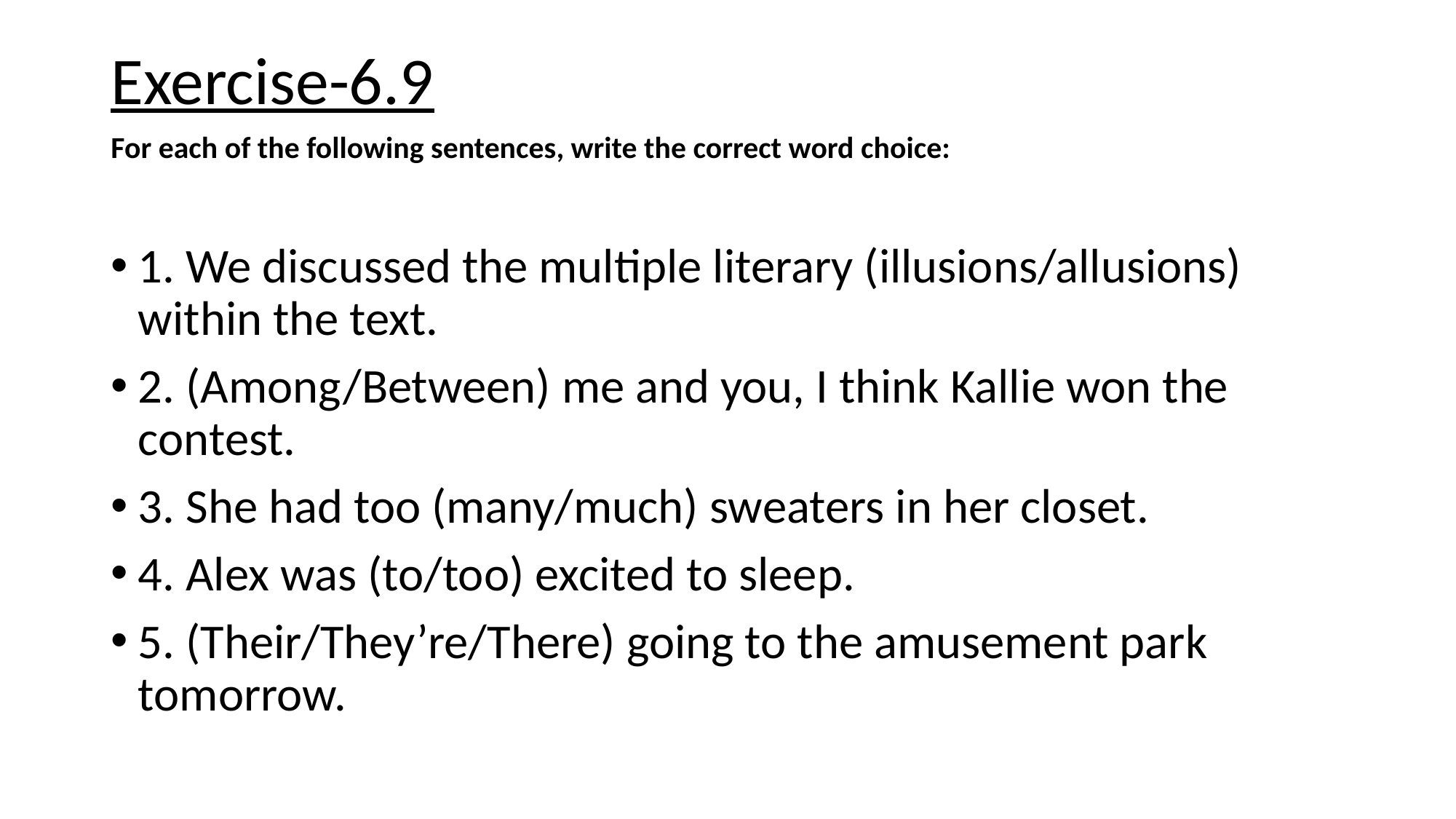

# Exercise-6.9
For each of the following sentences, write the correct word choice:

1. We discussed the multiple literary (illusions/allusions) within the text.
2. (Among/Between) me and you, I think Kallie won the contest.
3. She had too (many/much) sweaters in her closet.
4. Alex was (to/too) excited to sleep.
5. (Their/They’re/There) going to the amusement park tomorrow.